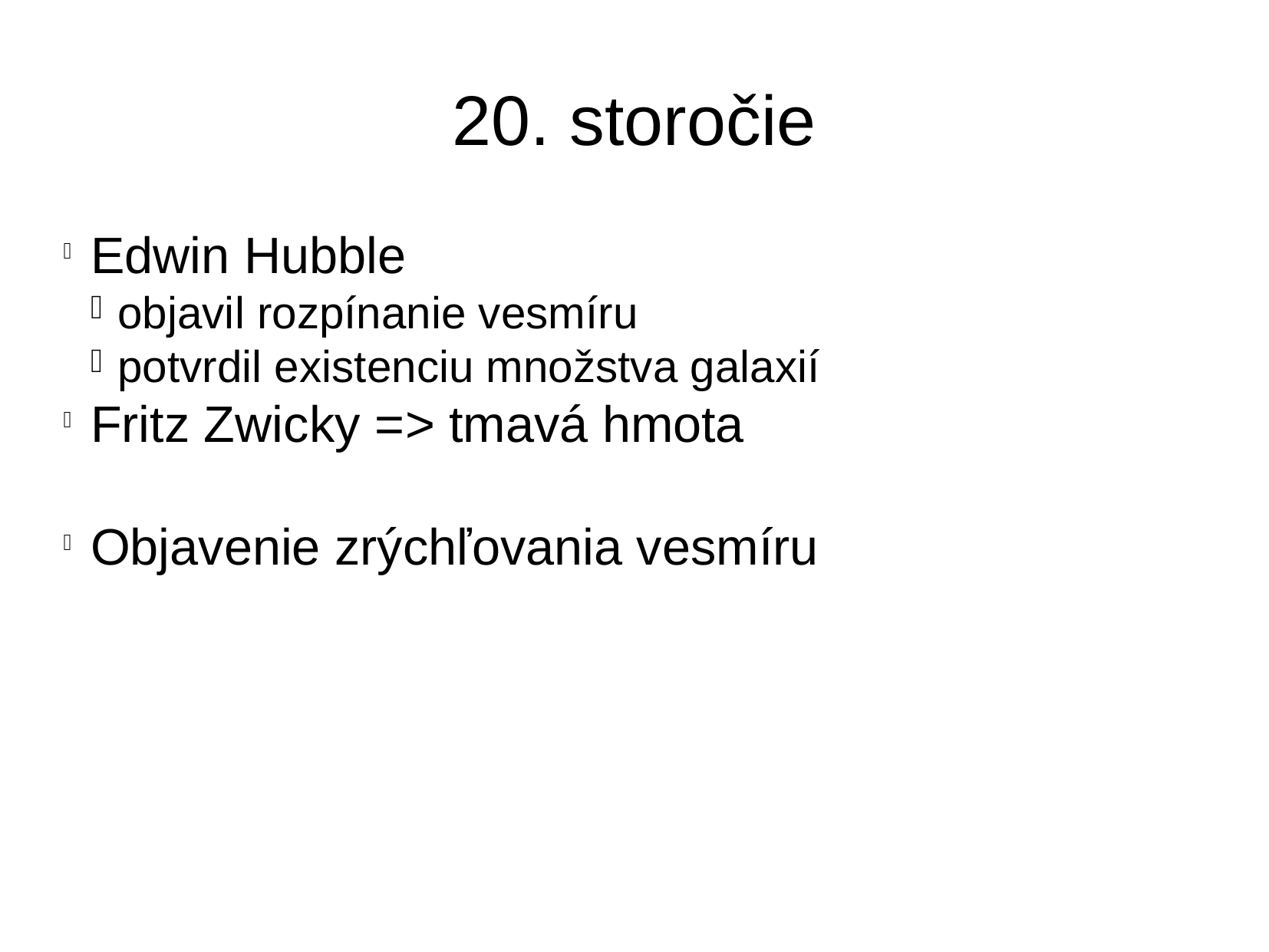

20. storočie
Edwin Hubble
objavil rozpínanie vesmíru
potvrdil existenciu množstva galaxií
Fritz Zwicky => tmavá hmota

Objavenie zrýchľovania vesmíru